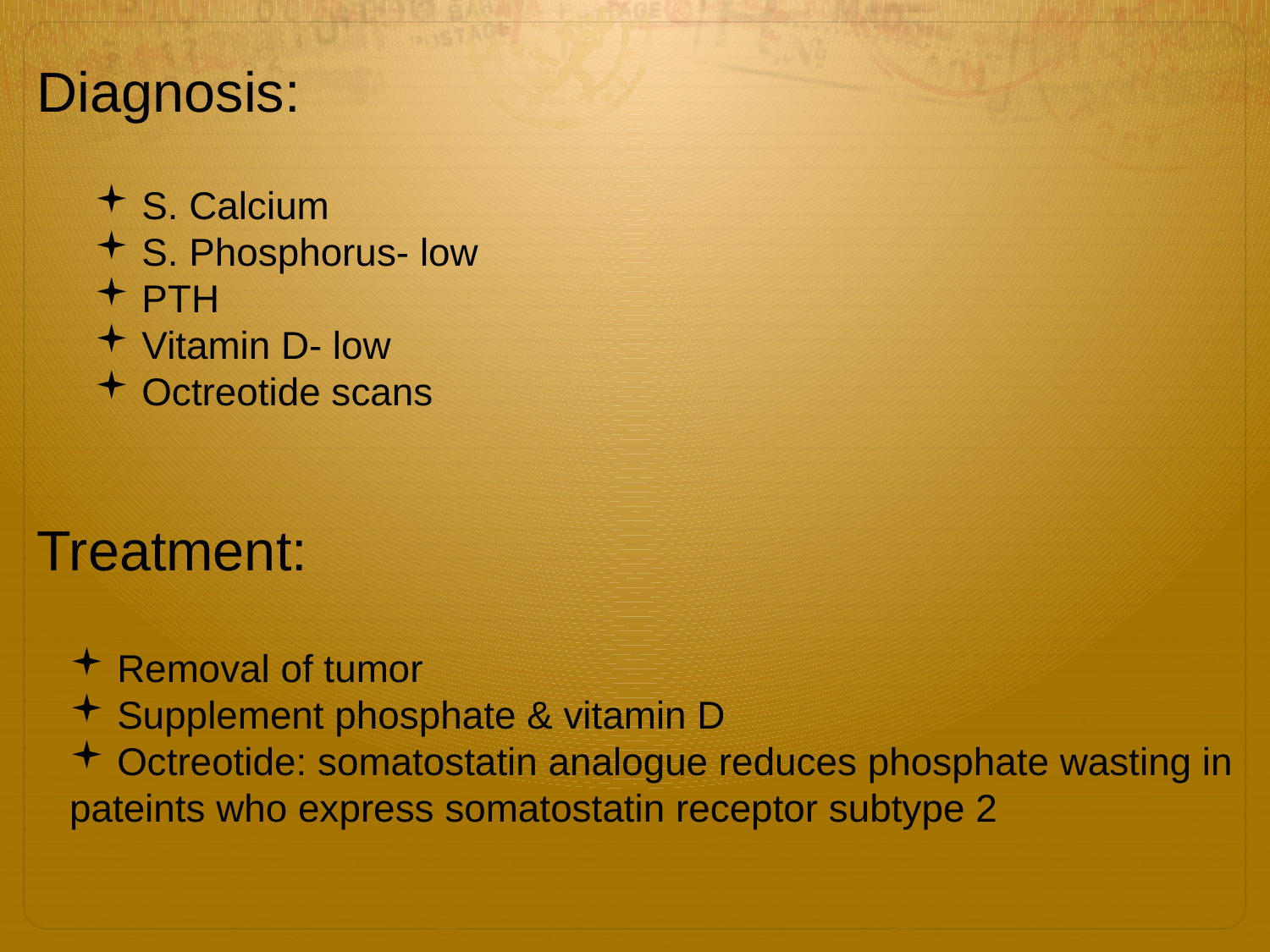

Diagnosis:
S. Calcium
S. Phosphorus- low
PTH
Vitamin D- low
Octreotide scans
Treatment:
Removal of tumor
Supplement phosphate & vitamin D
Octreotide: somatostatin analogue reduces phosphate wasting in
pateints who express somatostatin receptor subtype 2